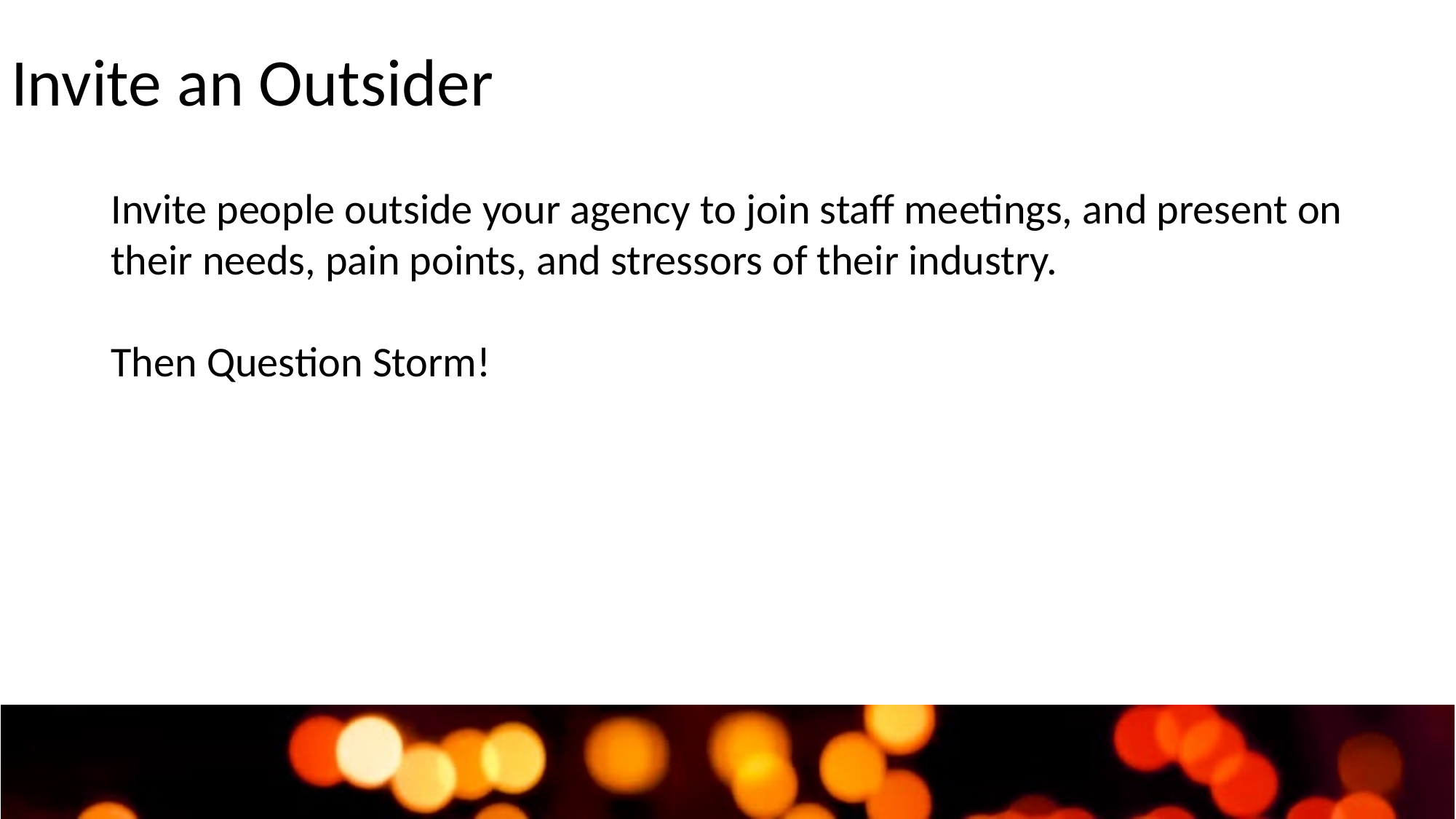

# Invite an Outsider
Invite people outside your agency to join staff meetings, and present on their needs, pain points, and stressors of their industry.

Then Question Storm!